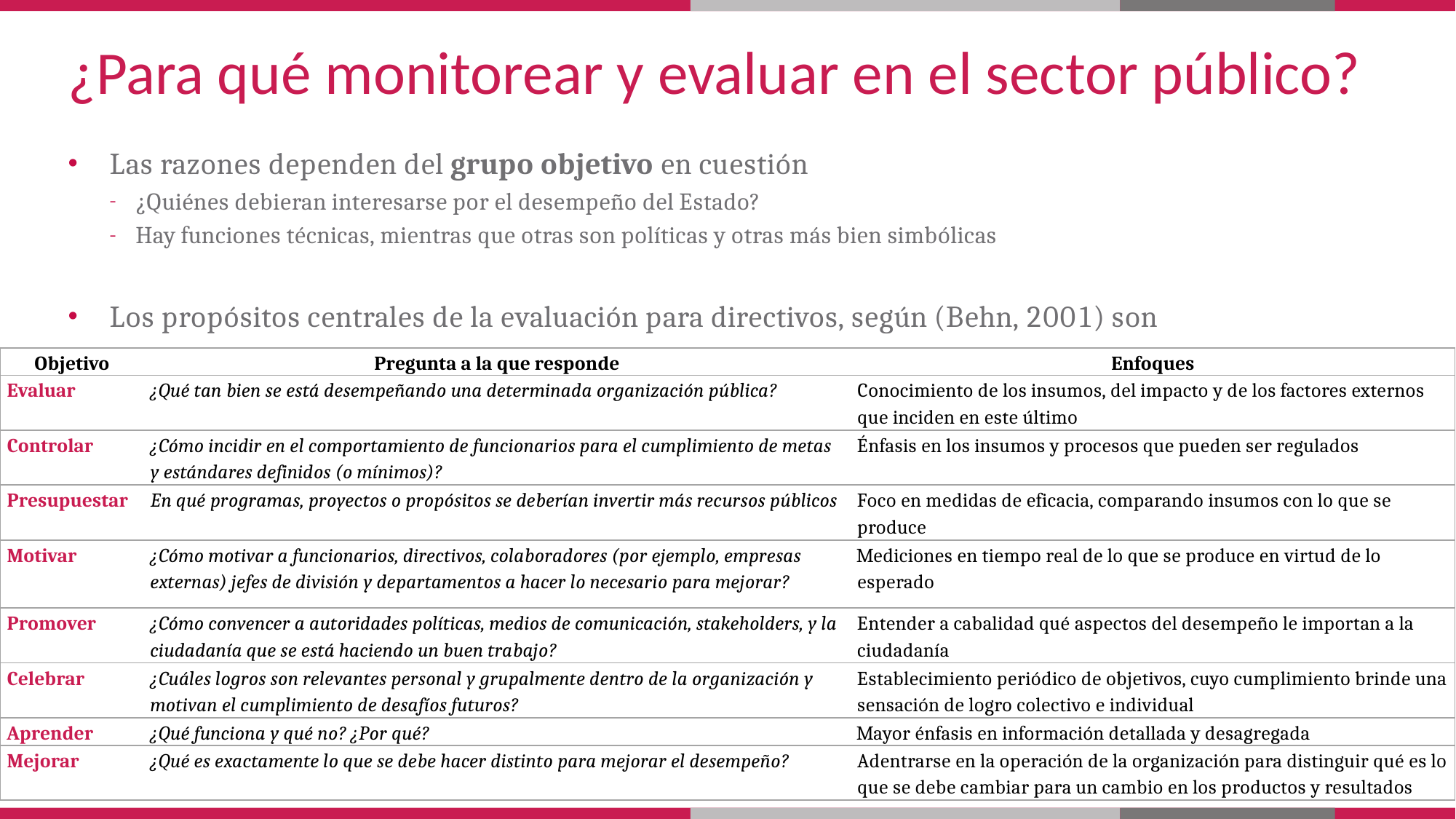

# ¿Para qué monitorear y evaluar en el sector público?
Las razones dependen del grupo objetivo en cuestión
¿Quiénes debieran interesarse por el desempeño del Estado?
Hay funciones técnicas, mientras que otras son políticas y otras más bien simbólicas

Los propósitos centrales de la evaluación para directivos, según (Behn, 2001) son

| Objetivo | Pregunta a la que responde | Enfoques |
| --- | --- | --- |
| Evaluar | ¿Qué tan bien se está desempeñando una determinada organización pública? | Conocimiento de los insumos, del impacto y de los factores externos que inciden en este último |
| Controlar | ¿Cómo incidir en el comportamiento de funcionarios para el cumplimiento de metas y estándares definidos (o mínimos)? | Énfasis en los insumos y procesos que pueden ser regulados |
| Presupuestar | En qué programas, proyectos o propósitos se deberían invertir más recursos públicos | Foco en medidas de eficacia, comparando insumos con lo que se produce |
| Motivar | ¿Cómo motivar a funcionarios, directivos, colaboradores (por ejemplo, empresas externas) jefes de división y departamentos a hacer lo necesario para mejorar? | Mediciones en tiempo real de lo que se produce en virtud de lo esperado |
| Promover | ¿Cómo convencer a autoridades políticas, medios de comunicación, stakeholders, y la ciudadanía que se está haciendo un buen trabajo? | Entender a cabalidad qué aspectos del desempeño le importan a la ciudadanía |
| Celebrar | ¿Cuáles logros son relevantes personal y grupalmente dentro de la organización y motivan el cumplimiento de desafíos futuros? | Establecimiento periódico de objetivos, cuyo cumplimiento brinde una sensación de logro colectivo e individual |
| Aprender | ¿Qué funciona y qué no? ¿Por qué? | Mayor énfasis en información detallada y desagregada |
| Mejorar | ¿Qué es exactamente lo que se debe hacer distinto para mejorar el desempeño? | Adentrarse en la operación de la organización para distinguir qué es lo que se debe cambiar para un cambio en los productos y resultados |